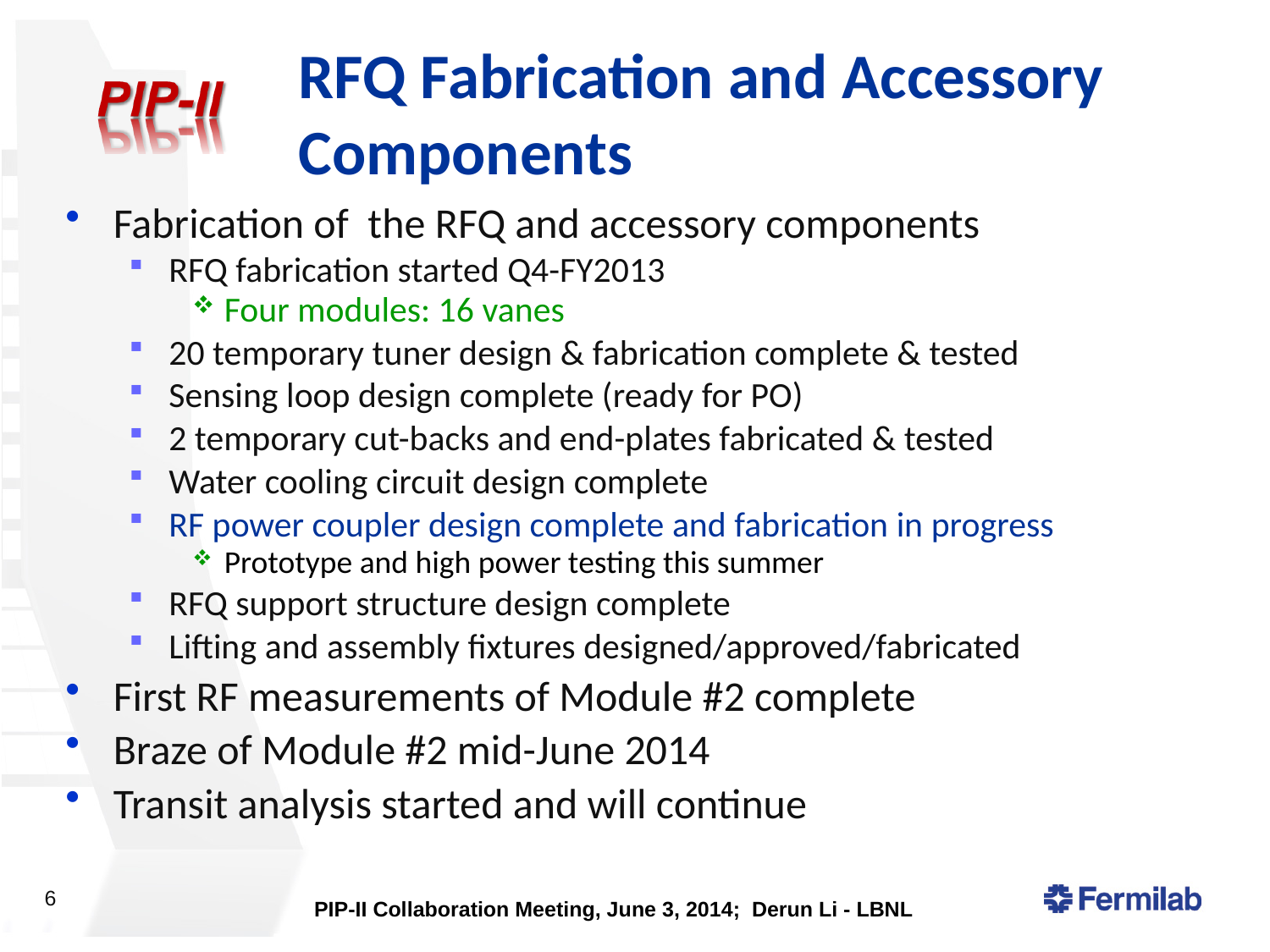

# RFQ Fabrication and Accessory Components
Fabrication of  the RFQ and accessory components
RFQ fabrication started Q4-FY2013
Four modules: 16 vanes
20 temporary tuner design & fabrication complete & tested
Sensing loop design complete (ready for PO)
2 temporary cut-backs and end-plates fabricated & tested
Water cooling circuit design complete
RF power coupler design complete and fabrication in progress
Prototype and high power testing this summer
RFQ support structure design complete
Lifting and assembly fixtures designed/approved/fabricated
First RF measurements of Module #2 complete
Braze of Module #2 mid-June 2014
Transit analysis started and will continue
PIP-II Collaboration Meeting, June 3, 2014;  Derun Li - LBNL
6